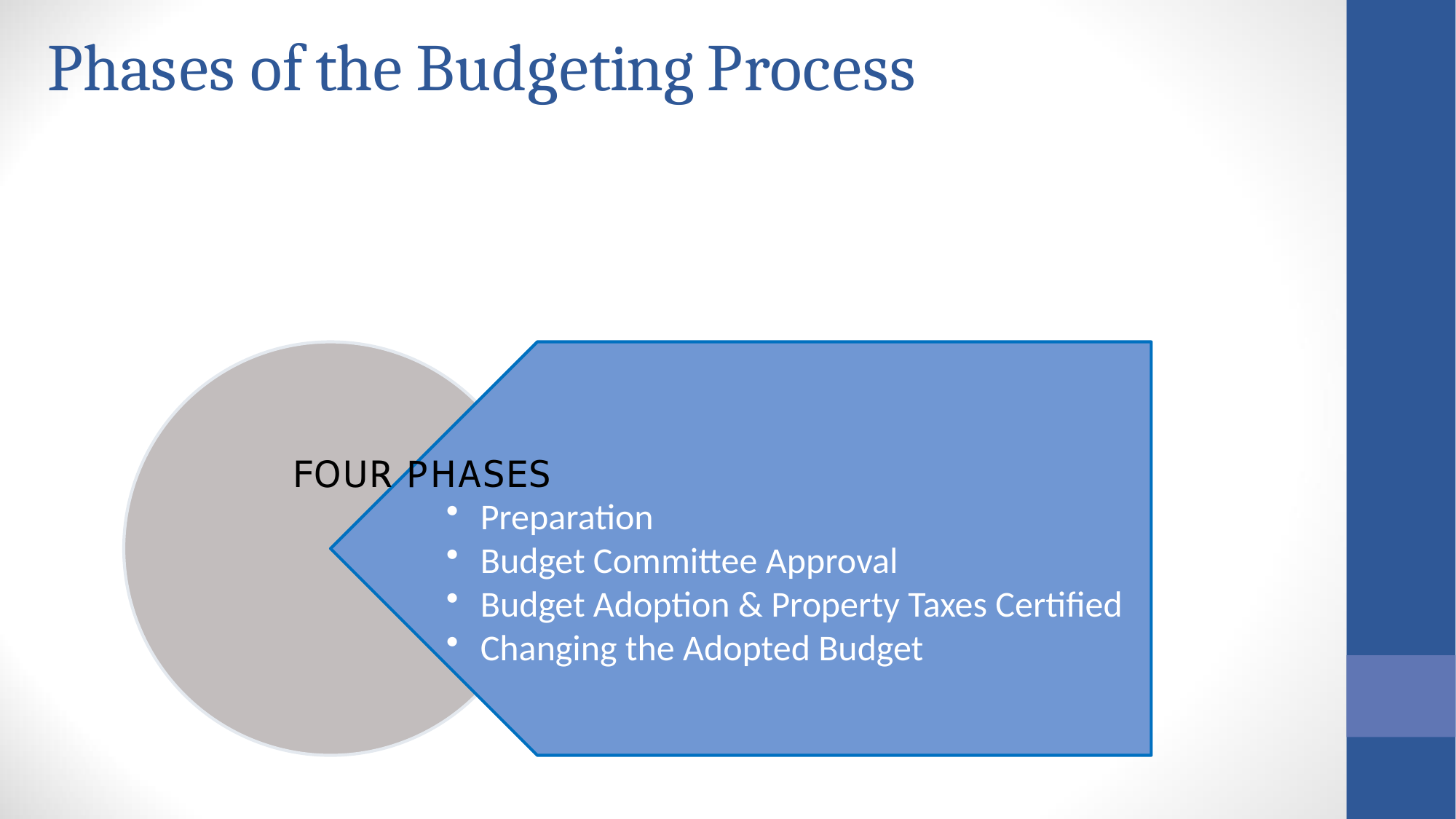

Phases of the Budgeting Process
Budget Adoption & Property Taxes Certified
Changing the Adopted Budget
Preparation
Budget Committee Approval
FOUR PHASES